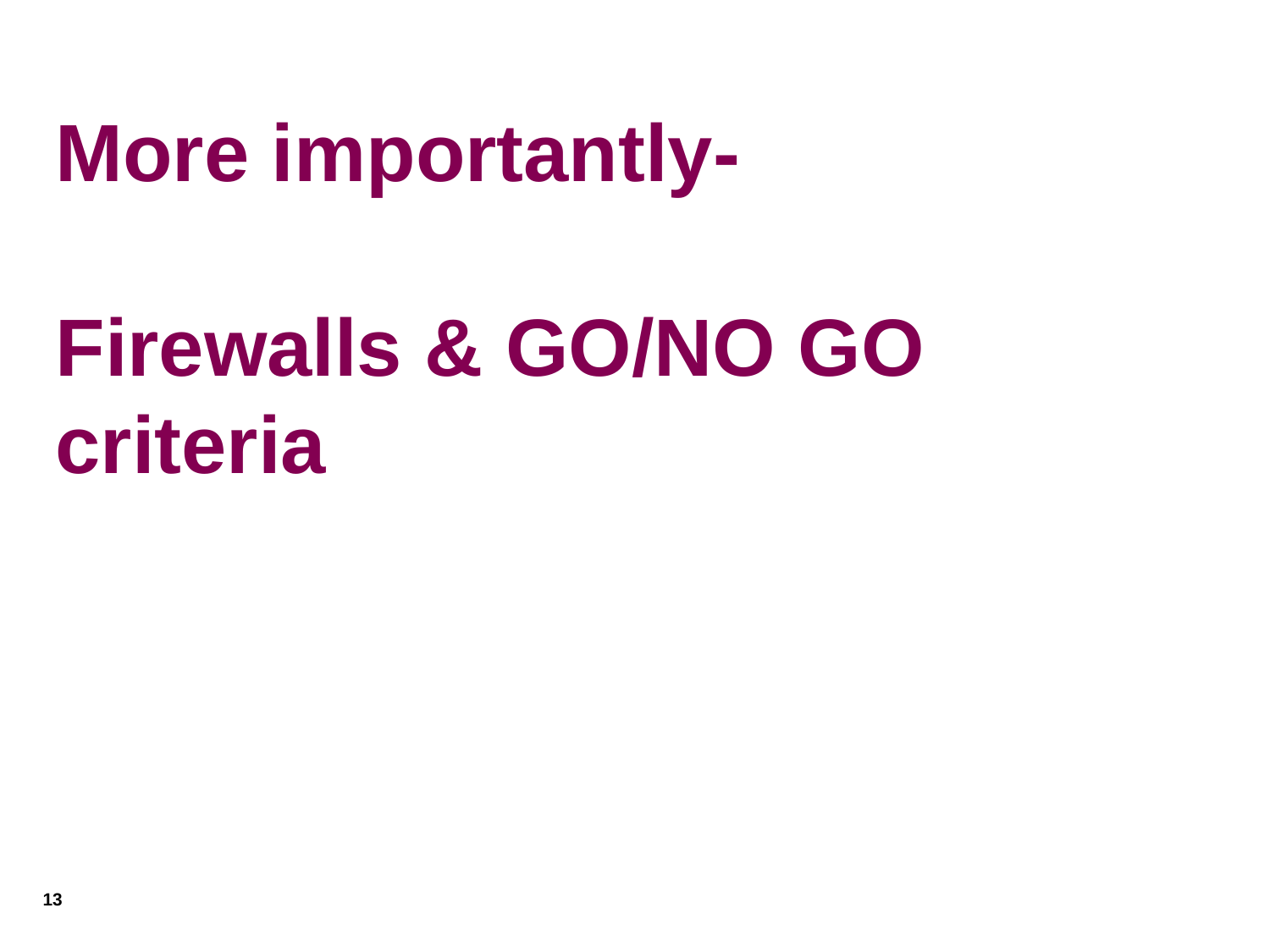

# More importantly- Firewalls & GO/NO GO criteria
13